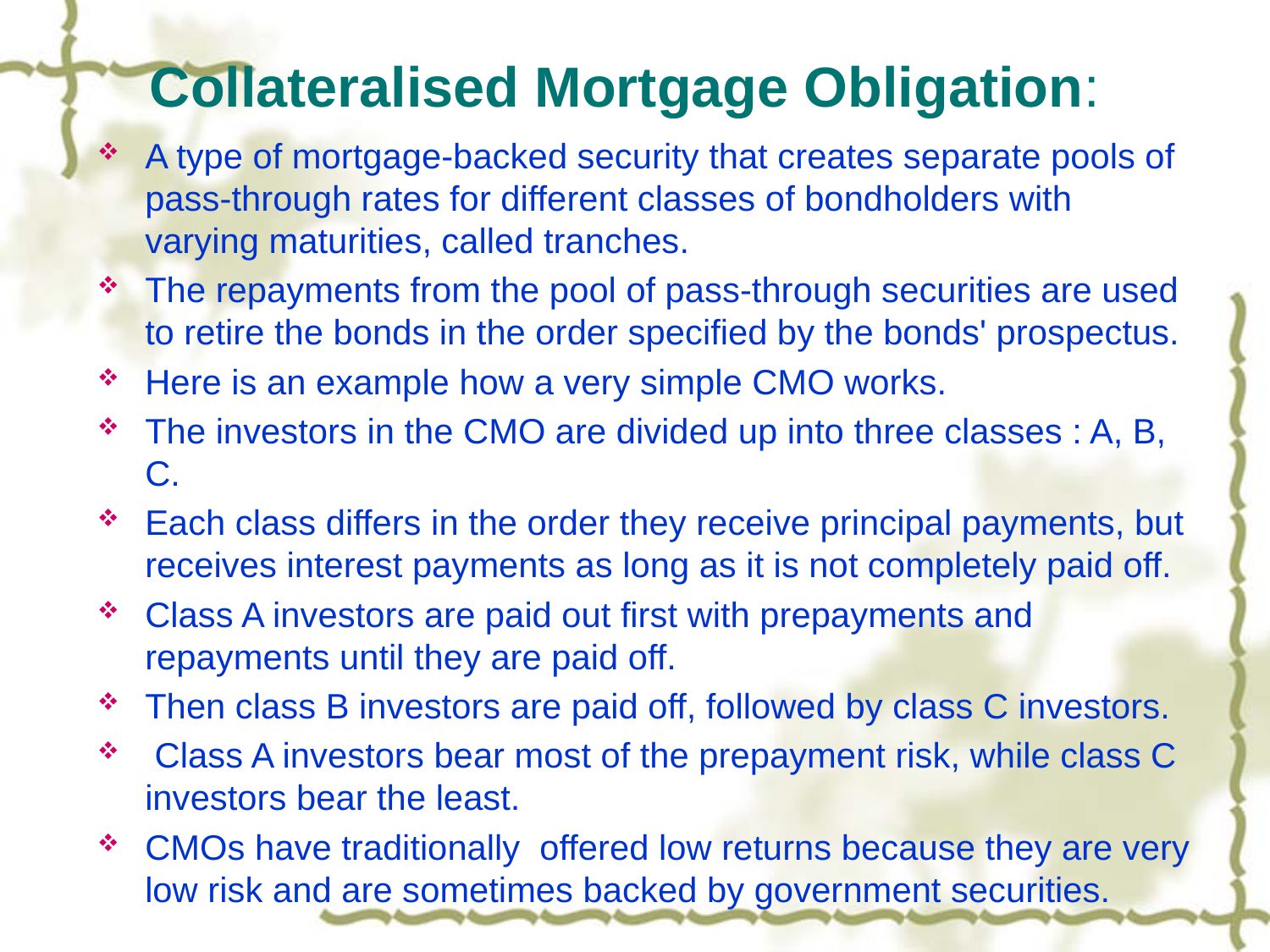

# Collateralised Mortgage Obligation:
A type of mortgage-backed security that creates separate pools of pass-through rates for different classes of bondholders with varying maturities, called tranches.
The repayments from the pool of pass-through securities are used to retire the bonds in the order specified by the bonds' prospectus.
Here is an example how a very simple CMO works.
The investors in the CMO are divided up into three classes : A, B, C.
Each class differs in the order they receive principal payments, but receives interest payments as long as it is not completely paid off.
Class A investors are paid out first with prepayments and repayments until they are paid off.
Then class B investors are paid off, followed by class C investors.
 Class A investors bear most of the prepayment risk, while class C investors bear the least.
CMOs have traditionally  offered low returns because they are very low risk and are sometimes backed by government securities.